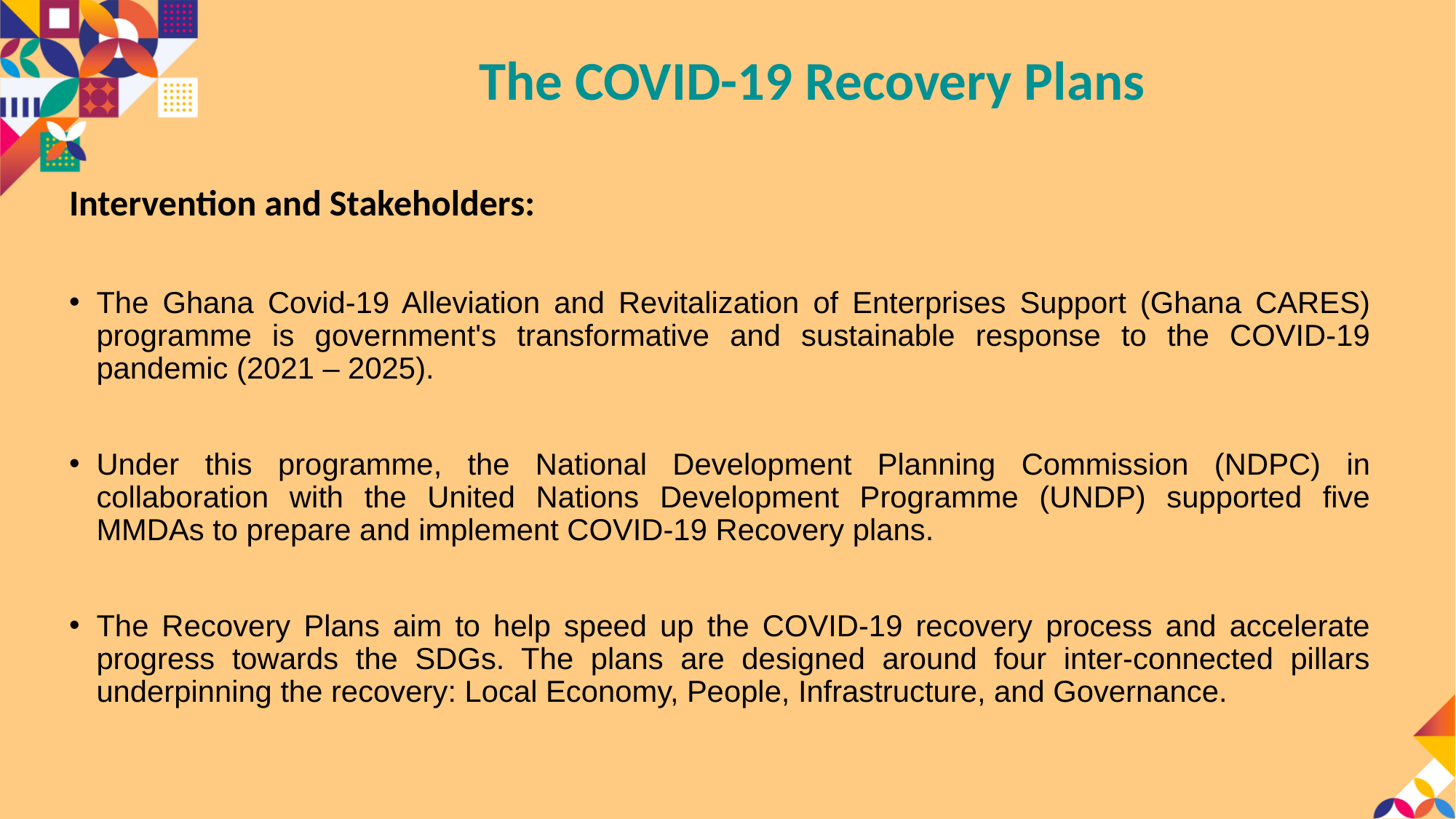

# The COVID-19 Recovery Plans
Intervention and Stakeholders:

The Ghana Covid-19 Alleviation and Revitalization of Enterprises Support (Ghana CARES) programme is government's transformative and sustainable response to the COVID-19 pandemic (2021 – 2025).

Under this programme, the National Development Planning Commission (NDPC) in collaboration with the United Nations Development Programme (UNDP) supported five MMDAs to prepare and implement COVID-19 Recovery plans.

The Recovery Plans aim to help speed up the COVID-19 recovery process and accelerate progress towards the SDGs. The plans are designed around four inter-connected pillars underpinning the recovery: Local Economy, People, Infrastructure, and Governance.